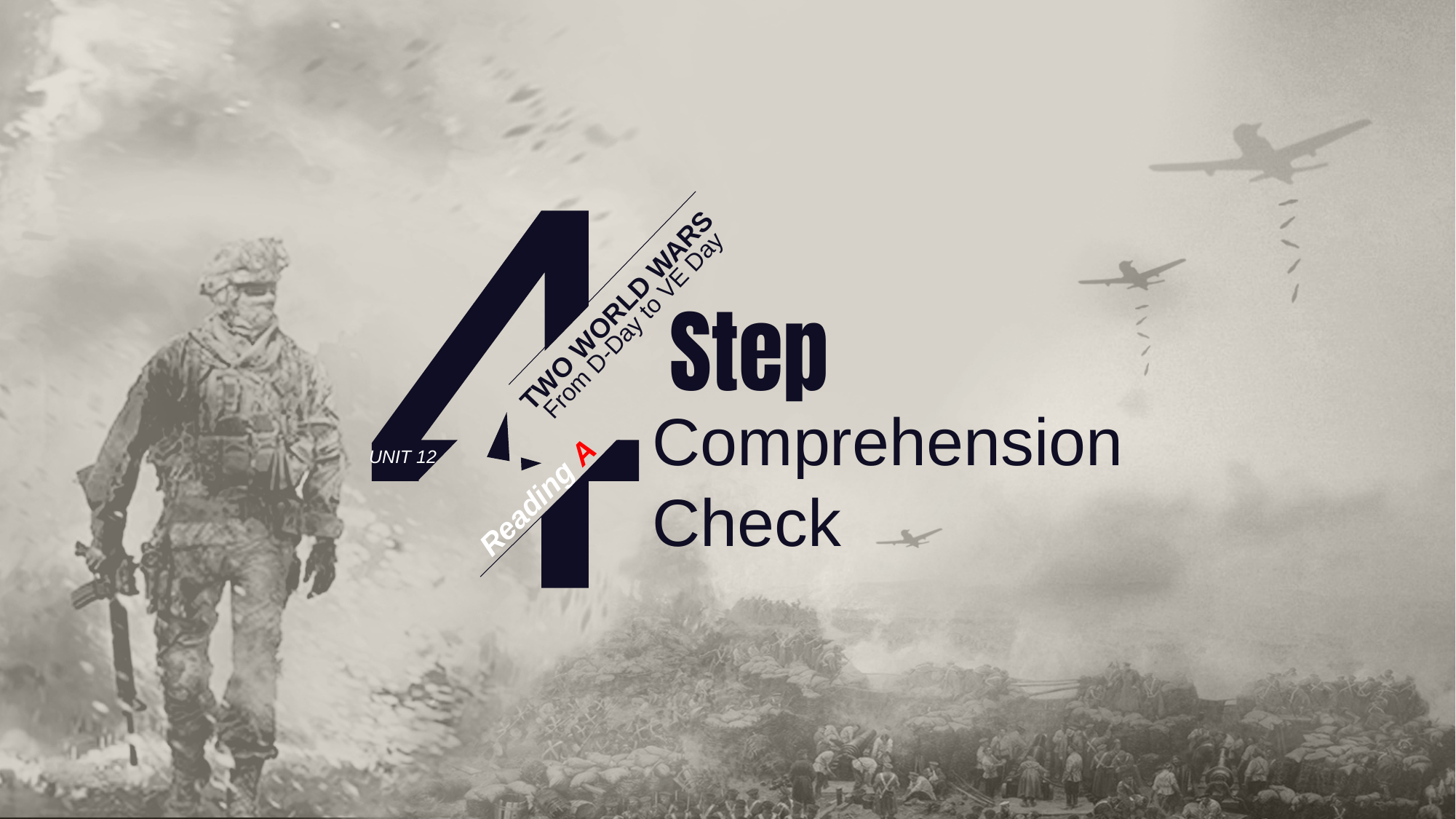

TWO WORLD WARS
Step
From D-Day to VE Day
Comprehension Check

UNIT 12
Reading A